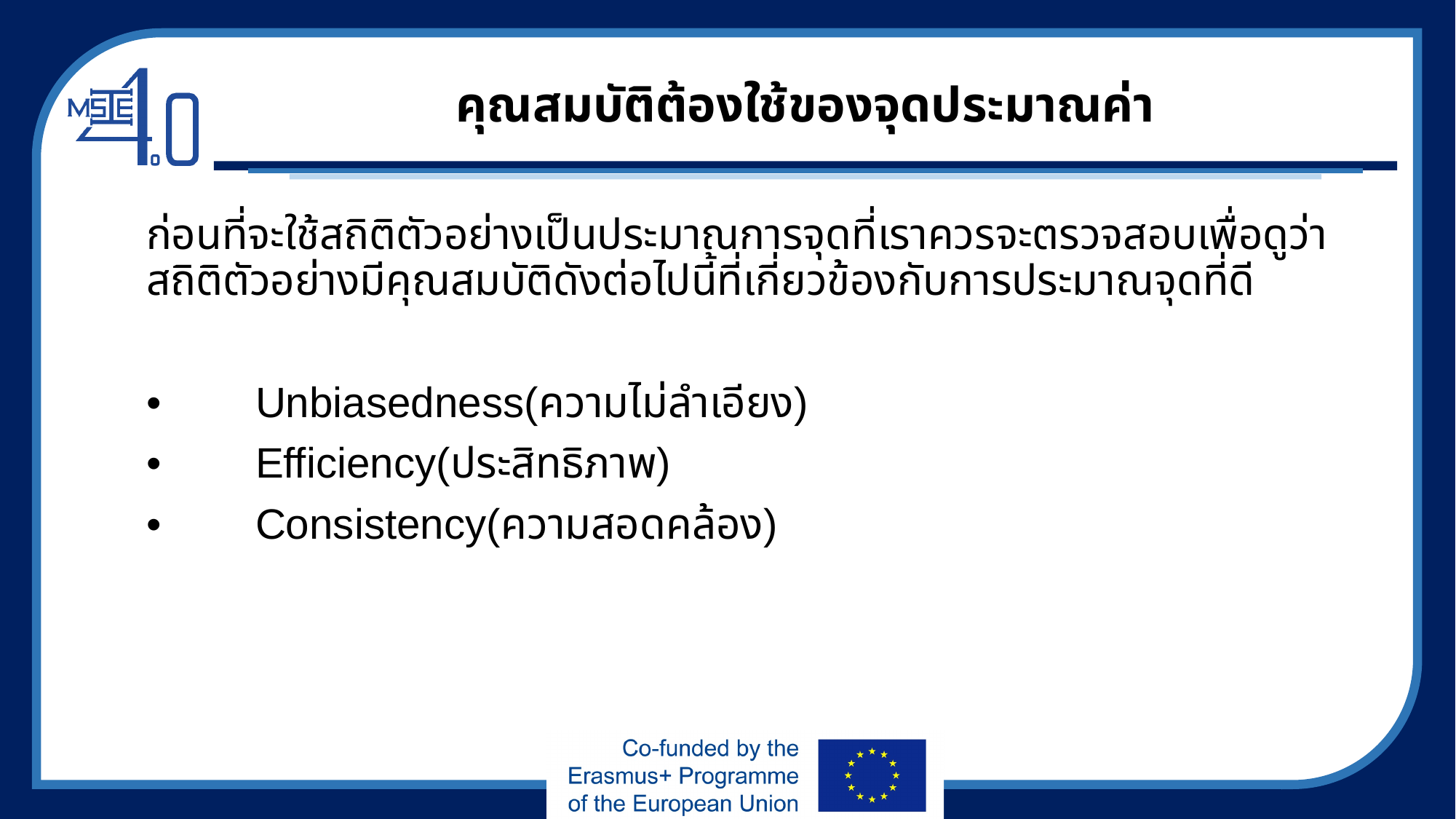

# คุณสมบัติต้องใช้ของจุดประมาณค่า
ก่อนที่จะใช้สถิติตัวอย่างเป็นประมาณการจุดที่เราควรจะตรวจสอบเพื่อดูว่าสถิติตัวอย่างมีคุณสมบัติดังต่อไปนี้ที่เกี่ยวข้องกับการประมาณจุดที่ดี

•    	Unbiasedness(ความไม่ลำเอียง)
•	Efficiency(ประสิทธิภาพ)
•	Consistency(ความสอดคล้อง)